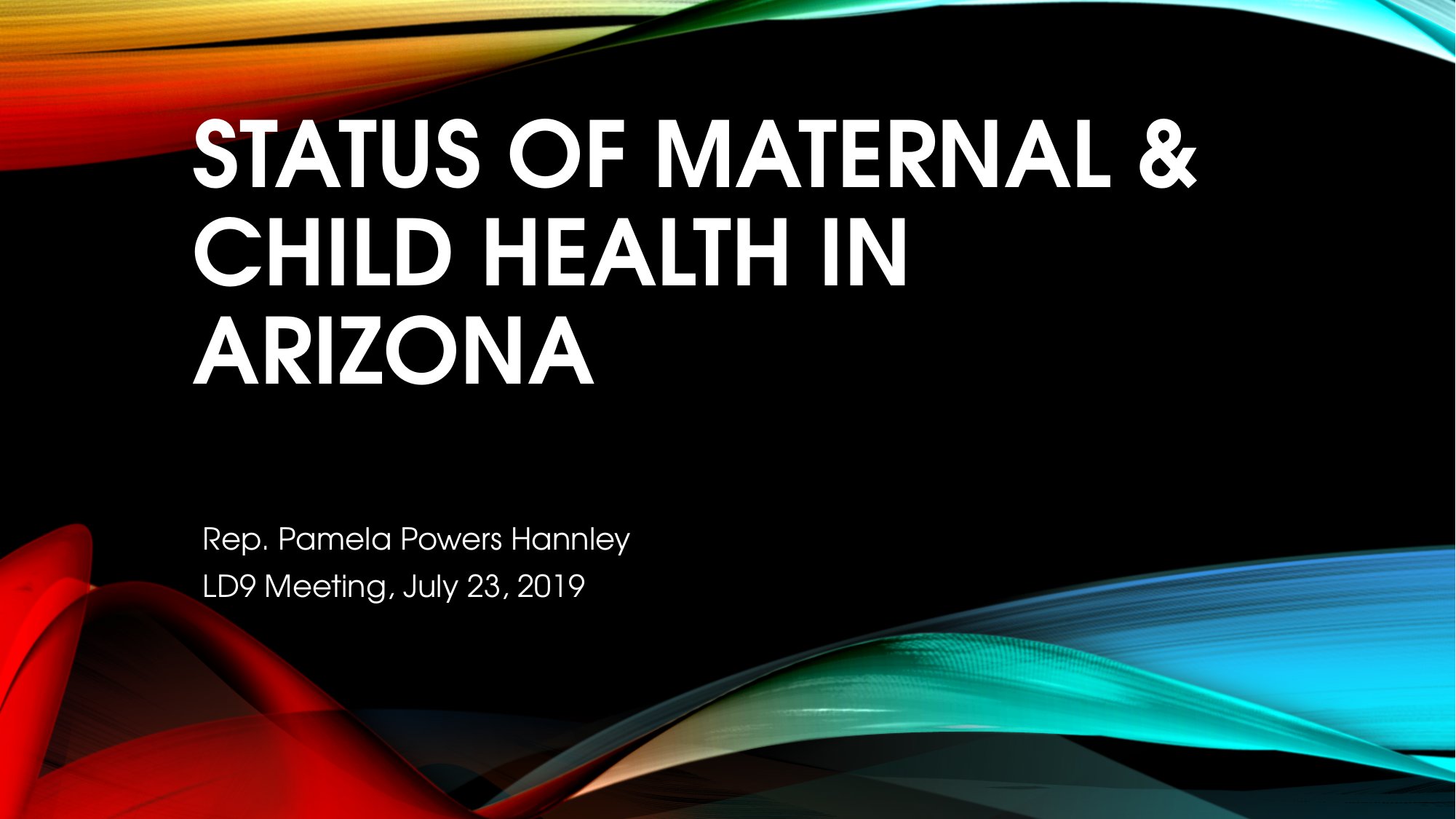

# Status of Maternal & Child health in Arizona
Rep. Pamela Powers Hannley
LD9 Meeting, July 23, 2019